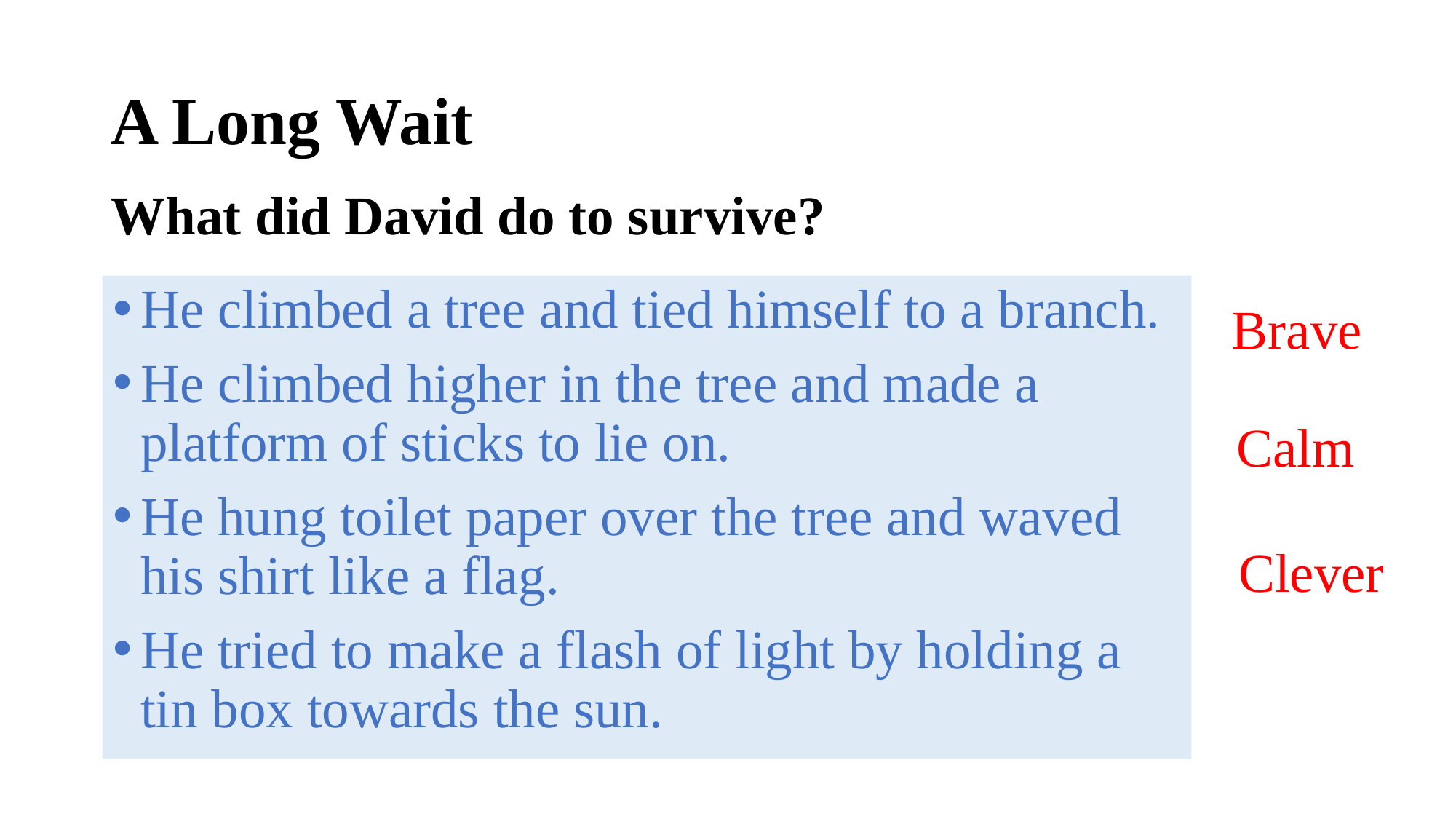

# A Long Wait
What did David do to survive?
He climbed a tree and tied himself to a branch.
He climbed higher in the tree and made a platform of sticks to lie on.
He hung toilet paper over the tree and waved his shirt like a flag.
He tried to make a flash of light by holding a tin box towards the sun.

Brave
Calm
Clever